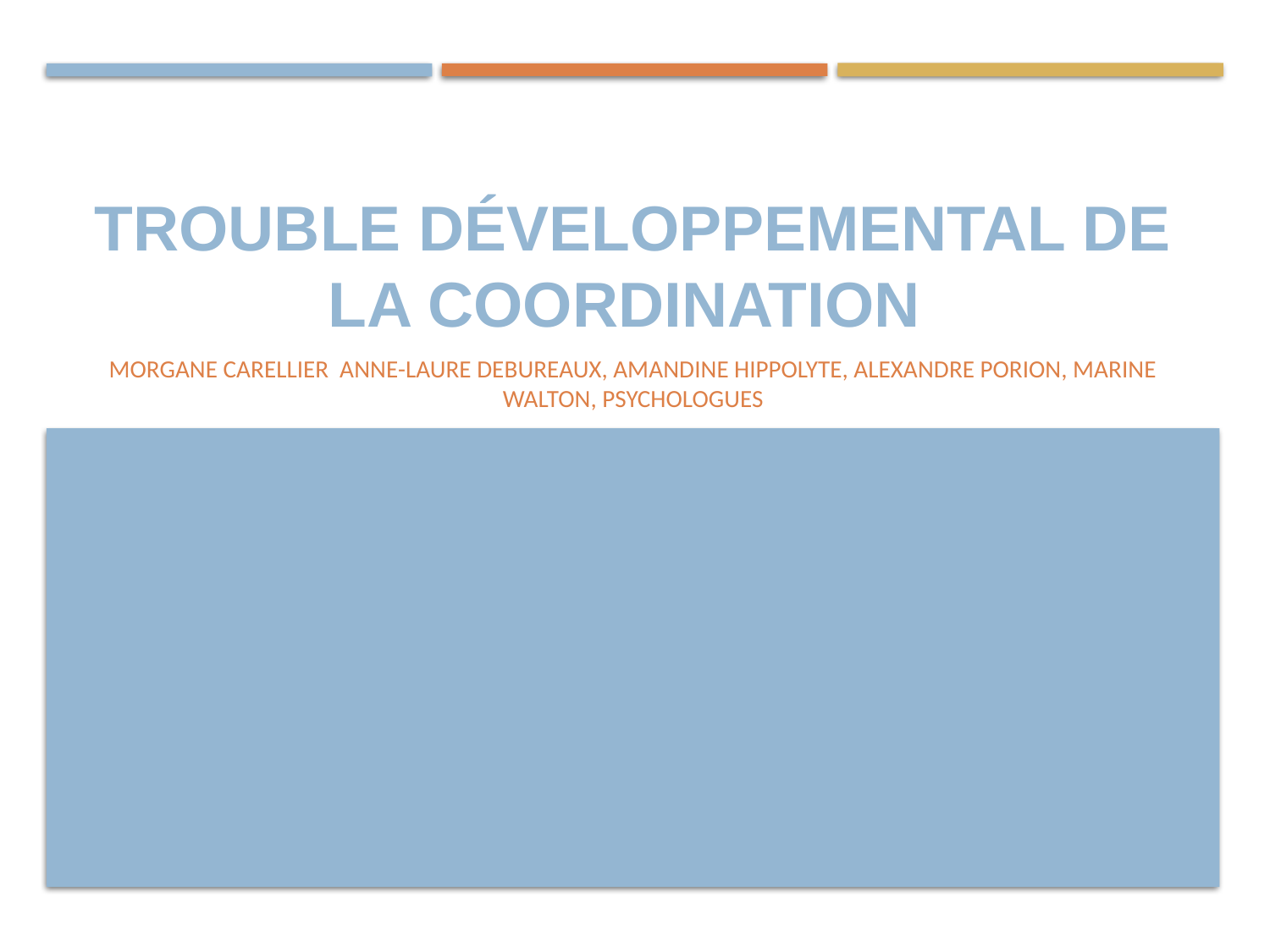

# Trouble développemental de la coordination
Morgane careLlier  Anne-laure debureaux, Amandine HIPPOLYTE, Alexandre porion, marine walton, psychologues